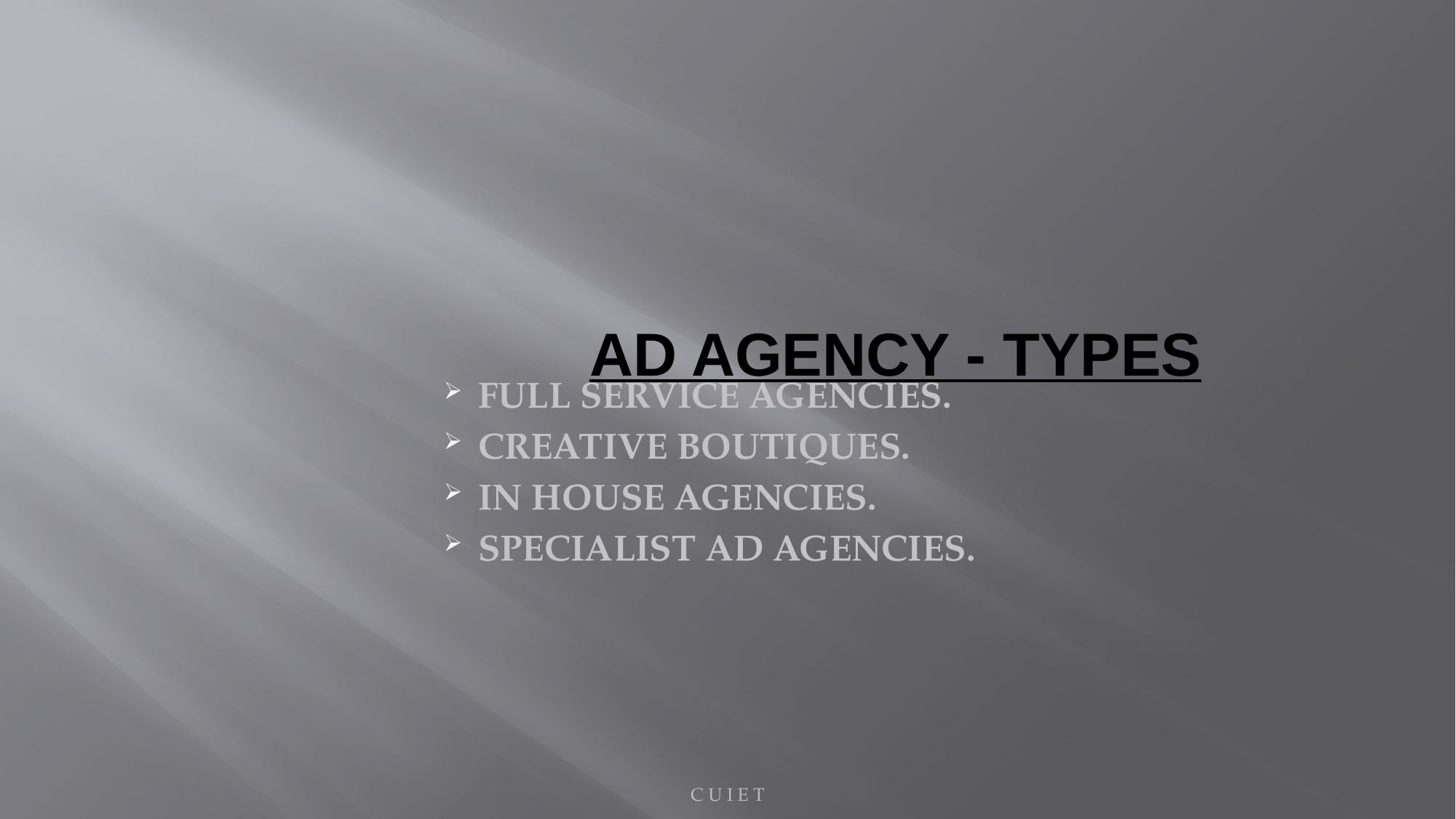

# AD AGENCY - TYPES
FULL SERVICE AGENCIES.
CREATIVE BOUTIQUES.
IN HOUSE AGENCIES.
SPECIALIST AD AGENCIES.
C U I E T